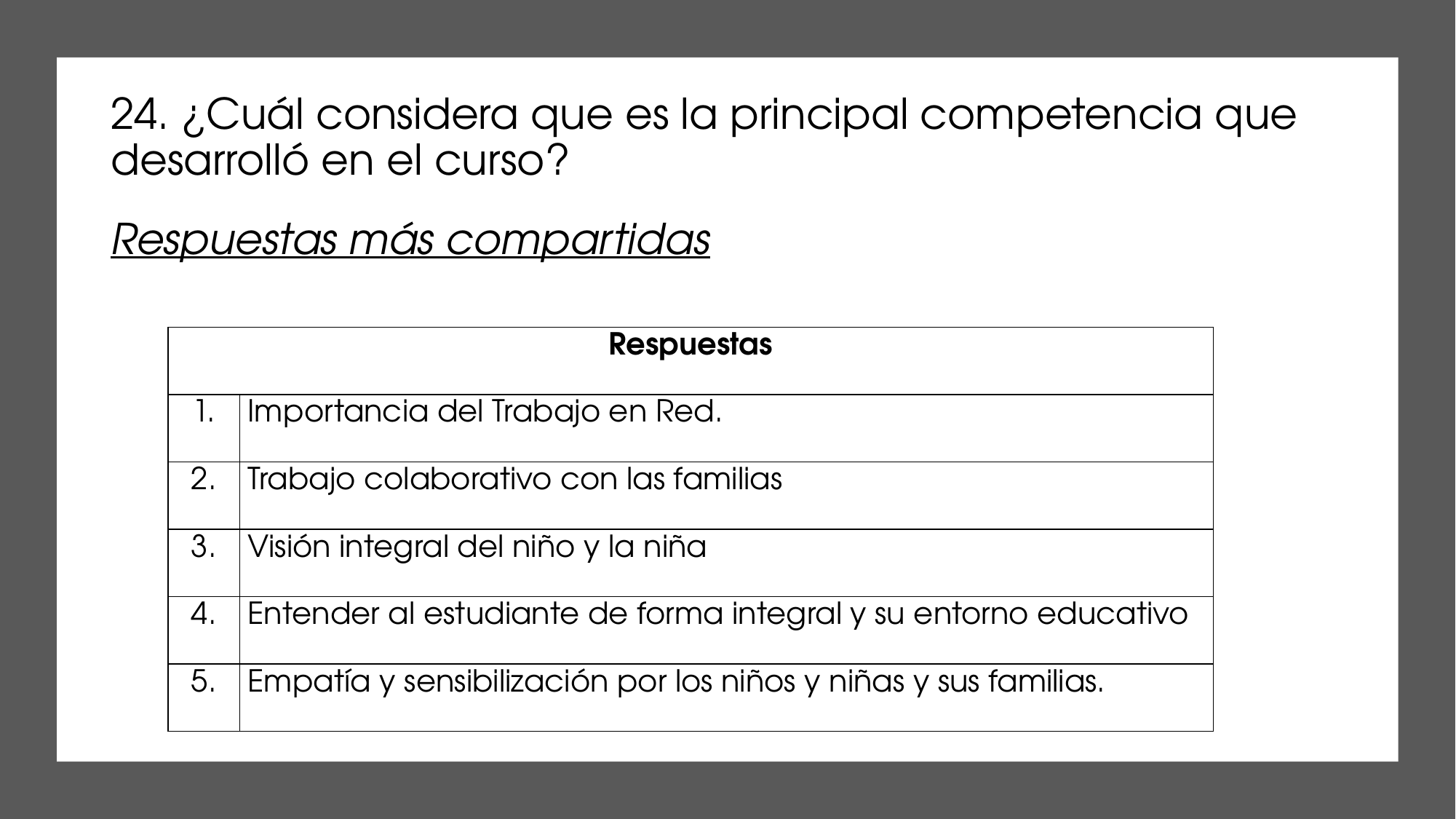

24. ¿Cuál considera que es la principal competencia que desarrolló en el curso?
Respuestas más compartidas

| Respuestas |  |
| --- | --- |
| 1. | Importancia del Trabajo en Red. |
| 2. | Trabajo colaborativo con las familias |
| 3. | Visión integral del niño y la niña |
| 4. | Entender al estudiante de forma integral y su entorno educativo |
| 5. | Empatía y sensibilización por los niños y niñas y sus familias. |